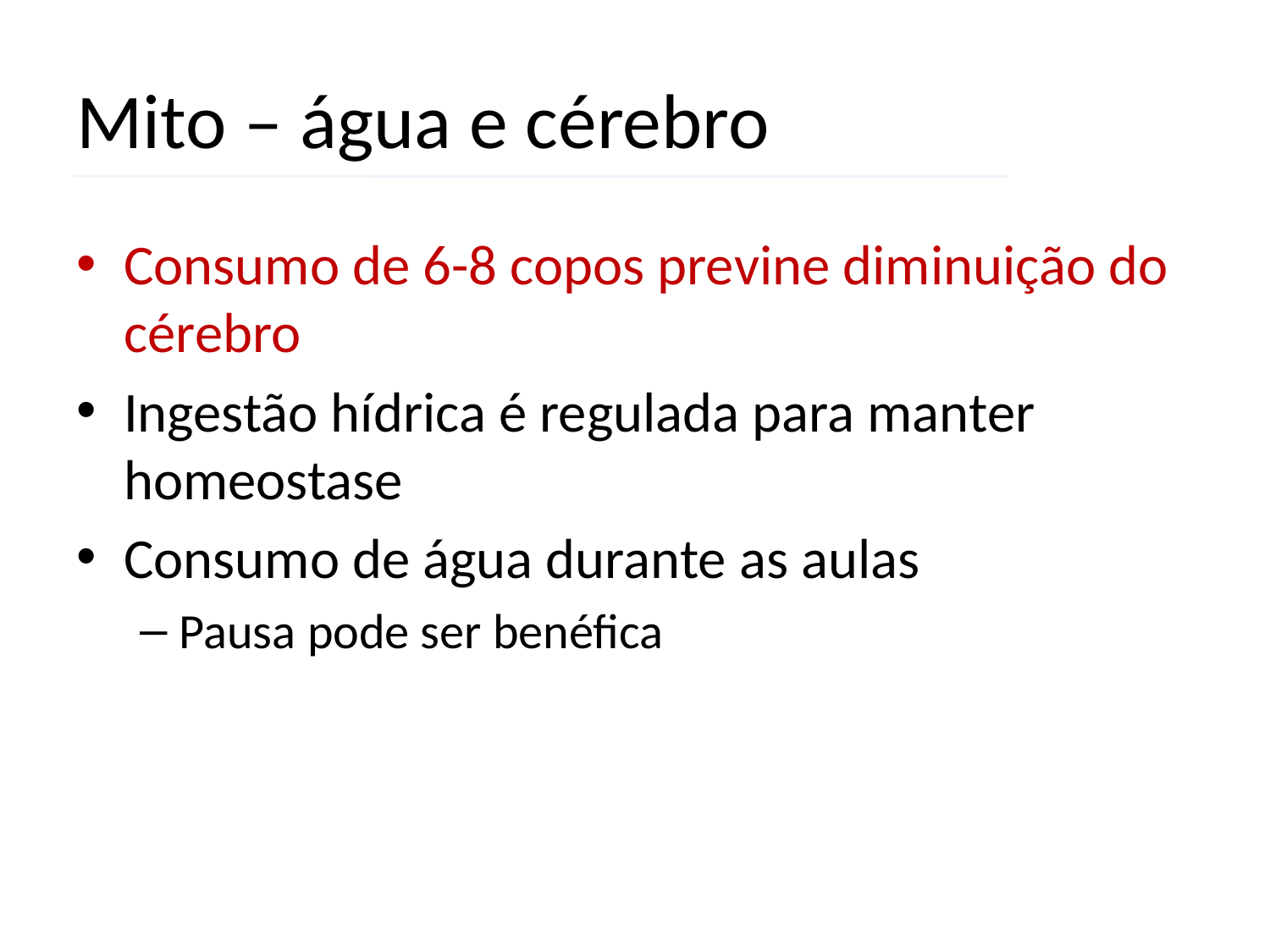

# Mito – água e cérebro
Consumo de 6-8 copos previne diminuição do cérebro
Ingestão hídrica é regulada para manter homeostase
Consumo de água durante as aulas
Pausa pode ser benéfica